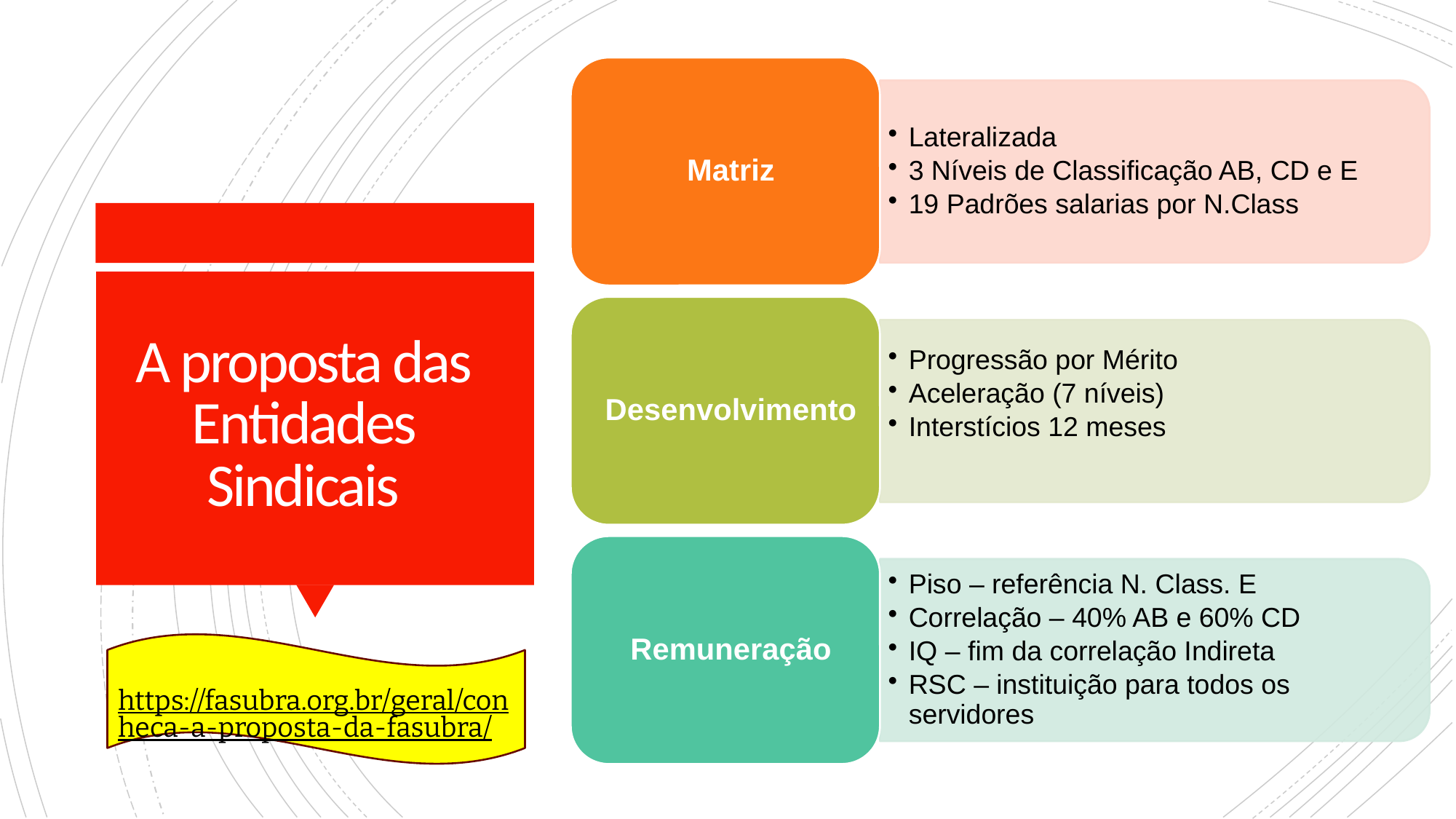

Lateralizada
3 Níveis de Classificação AB, CD e E
19 Padrões salarias por N.Class
Matriz
Progressão por Mérito
Aceleração (7 níveis)
Interstícios 12 meses

Desenvolvimento
Piso – referência N. Class. E
Correlação – 40% AB e 60% CD
IQ – fim da correlação Indireta
RSC – instituição para todos os servidores
Remuneração
# A proposta das Entidades Sindicais
https://fasubra.org.br/geral/conheca-a-proposta-da-fasubra/